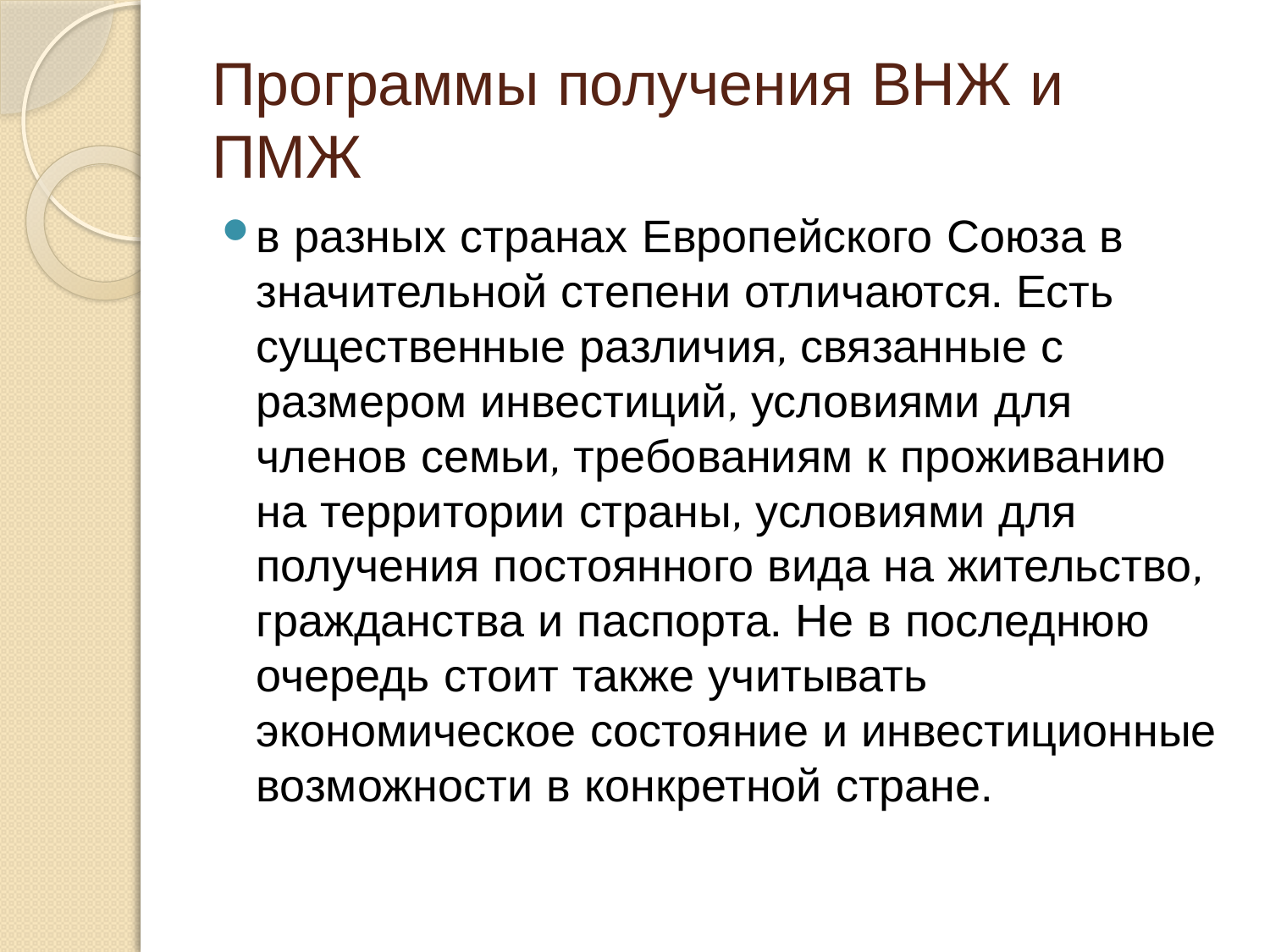

# Программы получения ВНЖ и ПМЖ
в разных странах Европейского Союза в значительной степени отличаются. Есть существенные различия, связанные с размером инвестиций, условиями для членов семьи, требованиям к проживанию на территории страны, условиями для получения постоянного вида на жительство, гражданства и паспорта. Не в последнюю очередь стоит также учитывать экономическое состояние и инвестиционные возможности в конкретной стране.